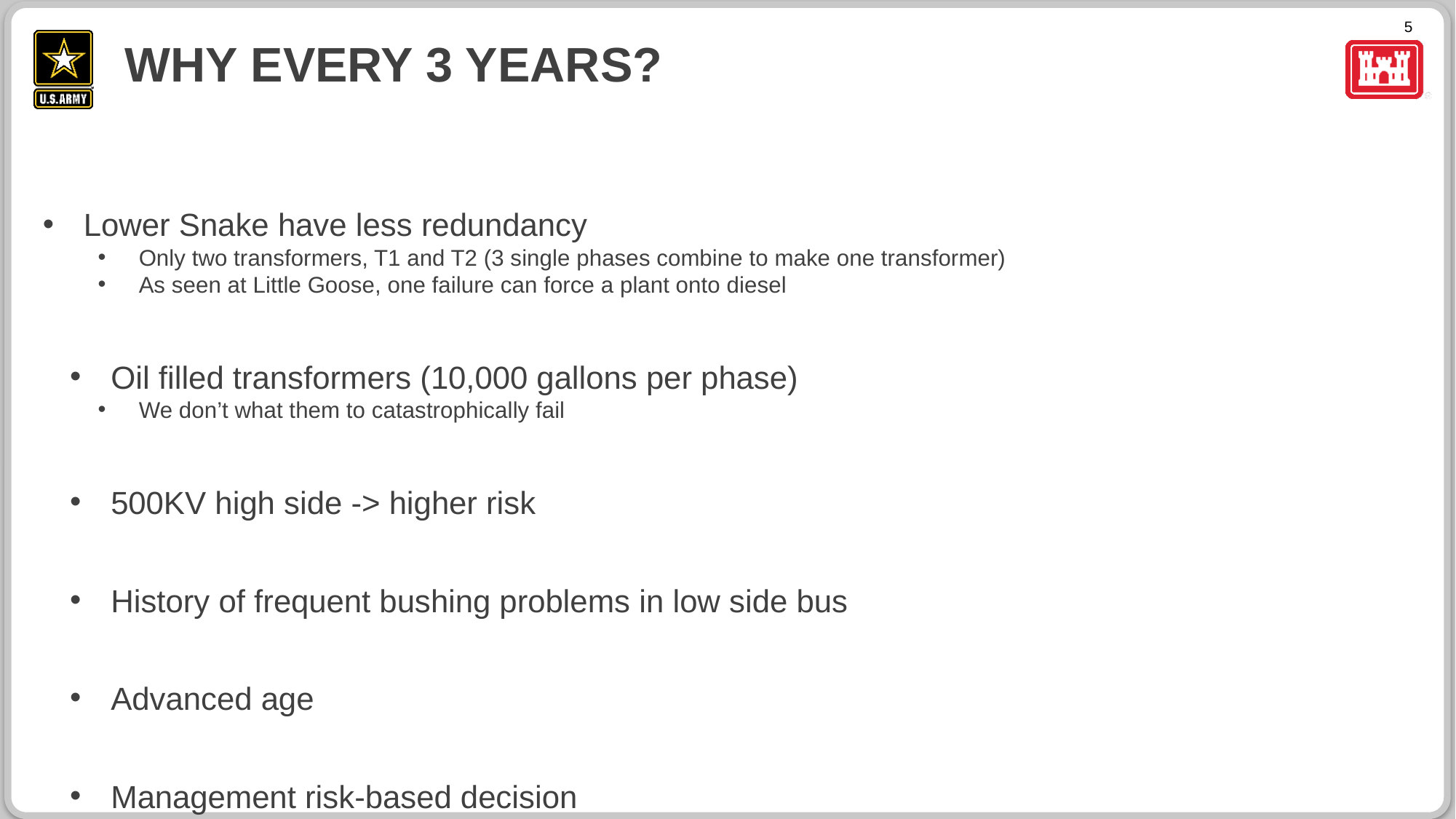

# Why every 3 years?

Lower Snake have less redundancy
Only two transformers, T1 and T2 (3 single phases combine to make one transformer)
As seen at Little Goose, one failure can force a plant onto diesel

Oil filled transformers (10,000 gallons per phase)
We don’t what them to catastrophically fail

500KV high side -> higher risk

History of frequent bushing problems in low side bus

Advanced age

Management risk-based decision